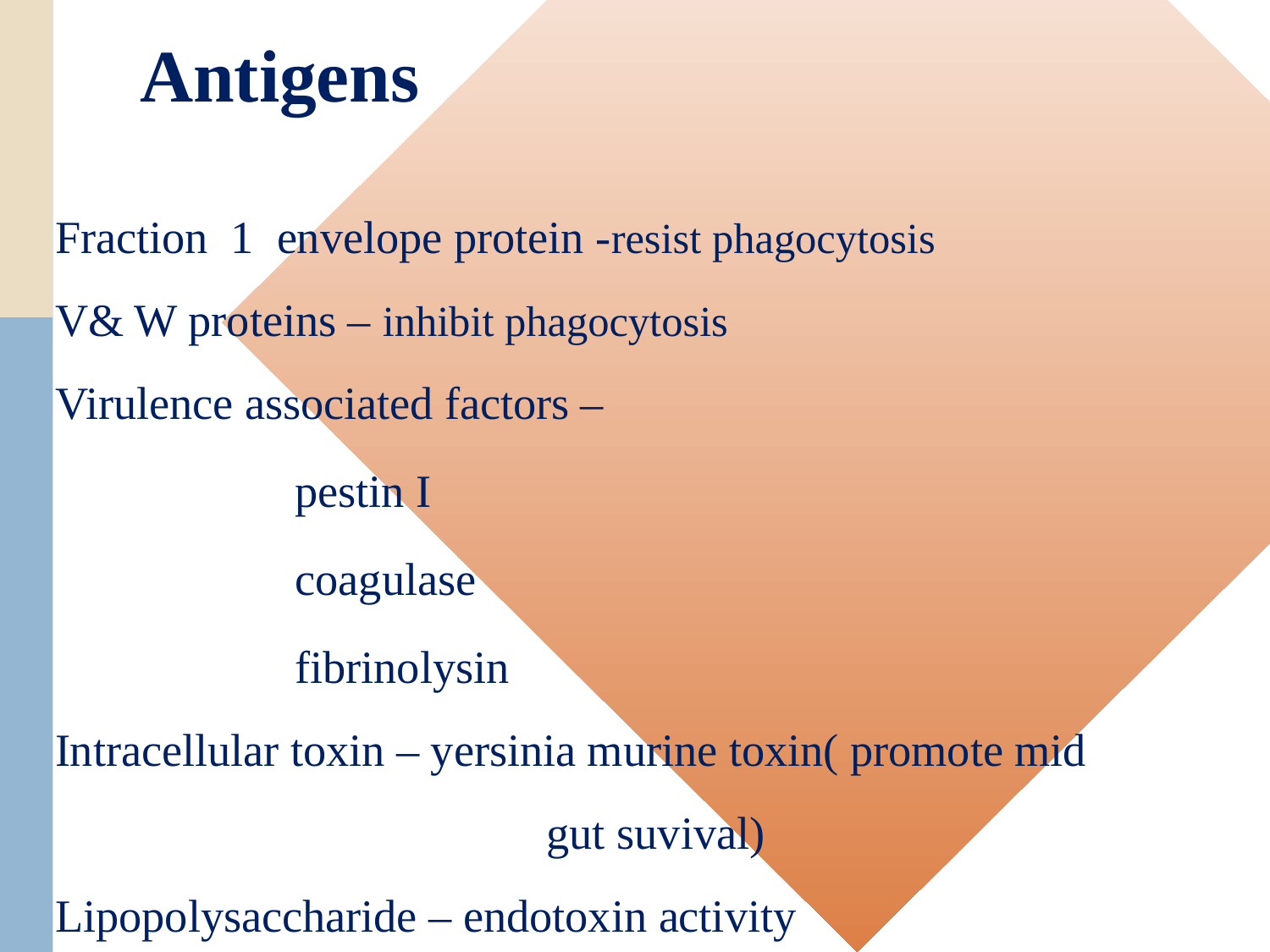

# Antigens
Fraction  1  envelope protein -resist phagocytosis
V& W proteins – inhibit phagocytosis
Virulence associated factors –
                     pestin I
                     coagulase
                     fibrinolysin
Intracellular toxin – yersinia murine toxin( promote mid
                                           gut suvival)
Lipopolysaccharide – endotoxin activity